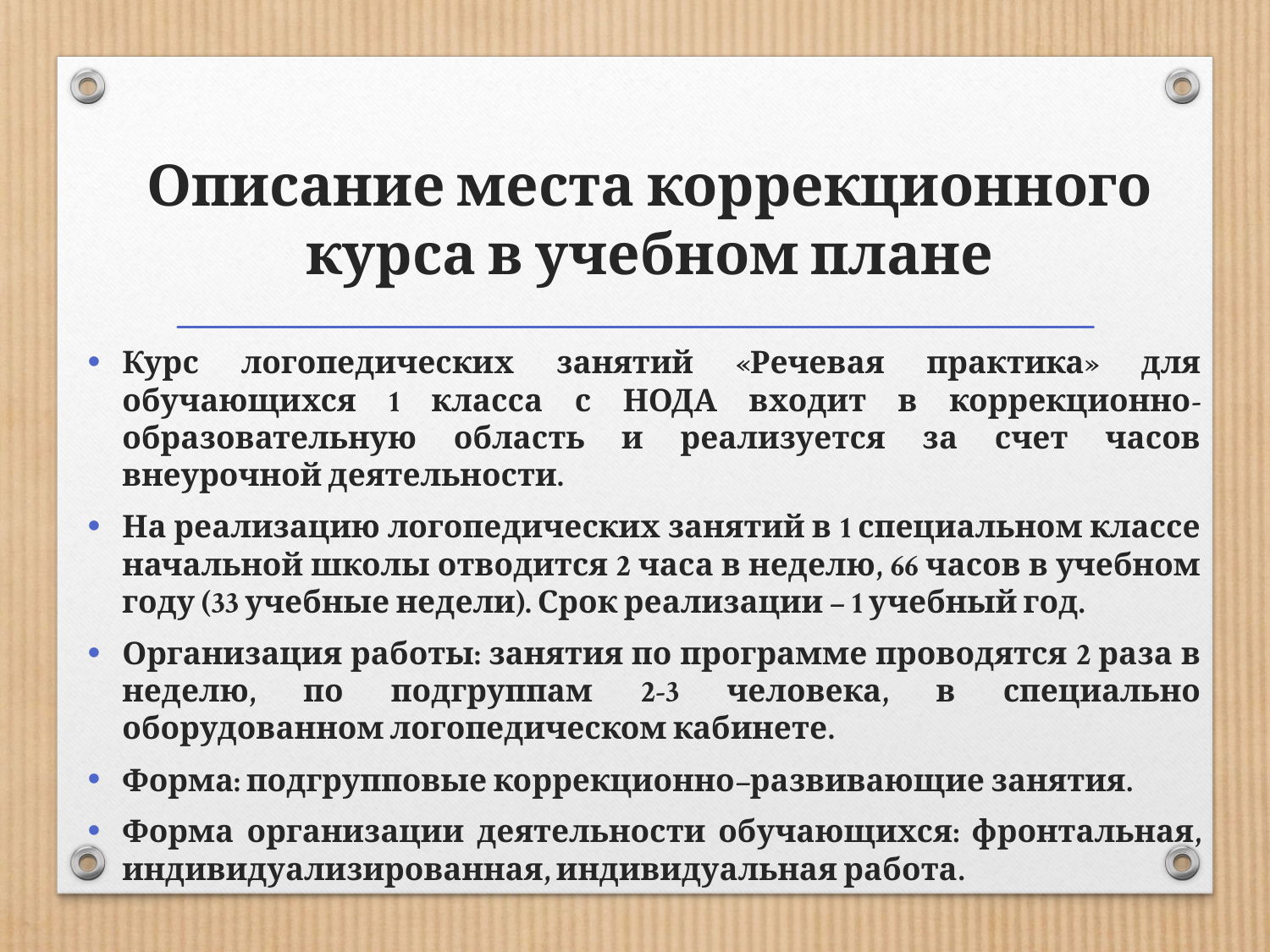

# Описание места коррекционного курса в учебном плане
Курс логопедических занятий «Речевая практика» для обучающихся 1 класса с НОДА входит в коррекционно-образовательную область и реализуется за счет часов внеурочной деятельности.
На реализацию логопедических занятий в 1 специальном классе начальной школы отводится 2 часа в неделю, 66 часов в учебном году (33 учебные недели). Срок реализации – 1 учебный год.
Организация работы: занятия по программе проводятся 2 раза в неделю, по подгруппам 2-3 человека, в специально оборудованном логопедическом кабинете.
Форма: подгрупповые коррекционно–развивающие занятия.
Форма организации деятельности обучающихся: фронтальная, индивидуализированная, индивидуальная работа.